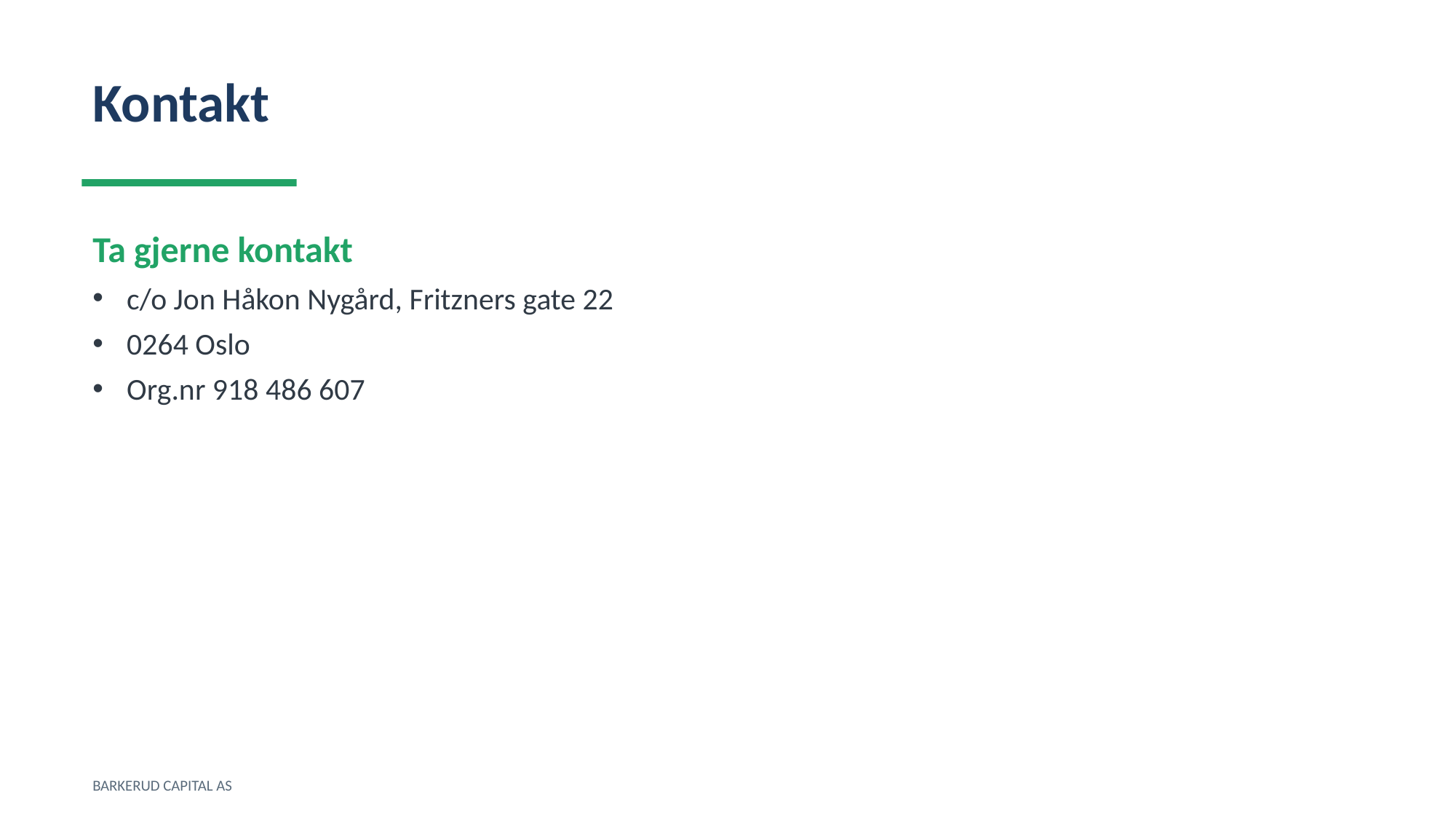

Kontakt

Ta gjerne kontakt
c/o Jon Håkon Nygård, Fritzners gate 22
0264 Oslo
Org.nr 918 486 607
BARKERUD CAPITAL AS